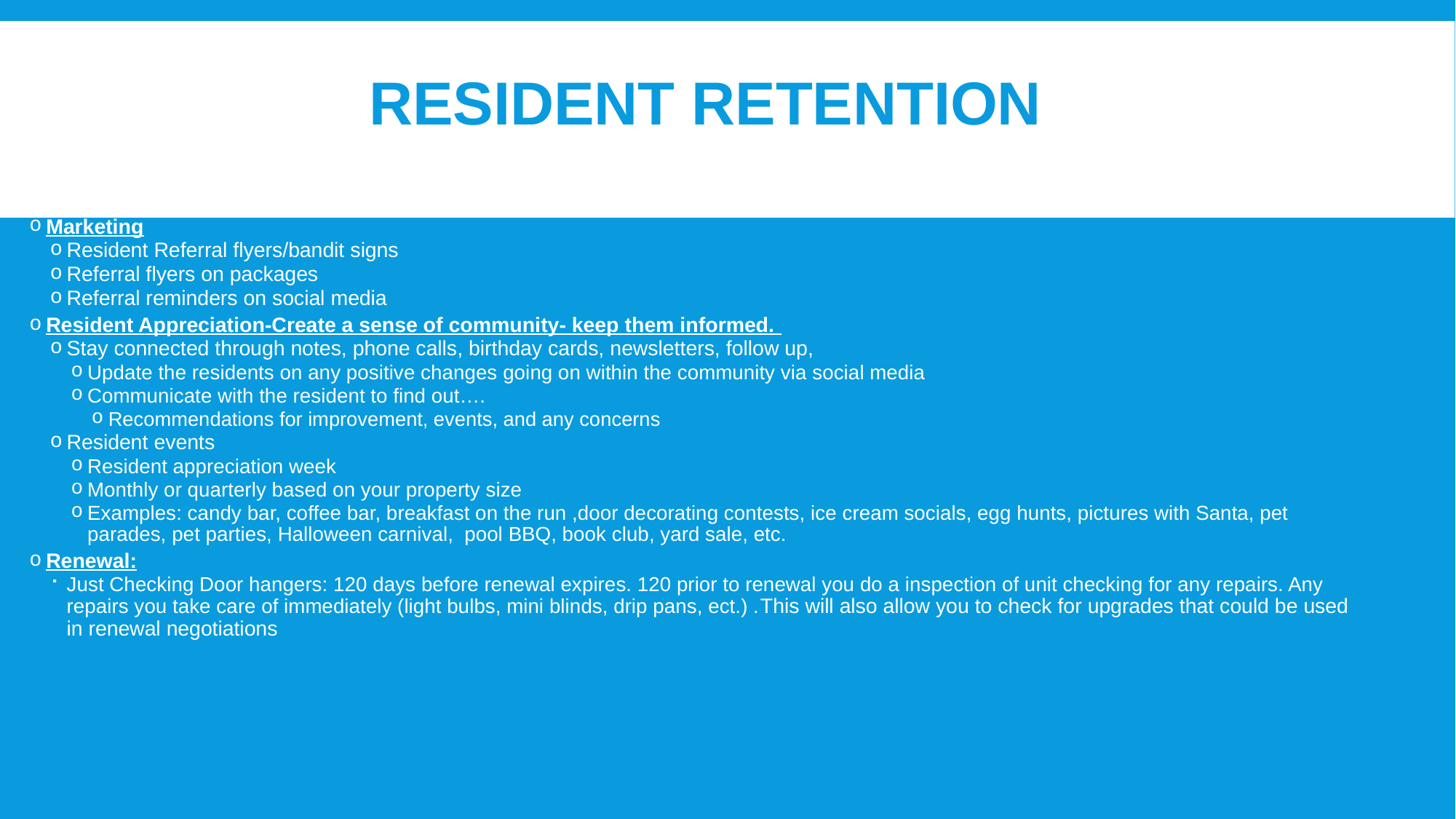

# Resident Retention

Marketing
Resident Referral flyers/bandit signs
Referral flyers on packages
Referral reminders on social media
Resident Appreciation-Create a sense of community- keep them informed.
Stay connected through notes, phone calls, birthday cards, newsletters, follow up,
Update the residents on any positive changes going on within the community via social media
Communicate with the resident to find out….
Recommendations for improvement, events, and any concerns
Resident events
Resident appreciation week
Monthly or quarterly based on your property size
Examples: candy bar, coffee bar, breakfast on the run ,door decorating contests, ice cream socials, egg hunts, pictures with Santa, pet parades, pet parties, Halloween carnival,  pool BBQ, book club, yard sale, etc.
Renewal:
Just Checking Door hangers: 120 days before renewal expires. 120 prior to renewal you do a inspection of unit checking for any repairs. Any repairs you take care of immediately (light bulbs, mini blinds, drip pans, ect.) .This will also allow you to check for upgrades that could be used in renewal negotiations